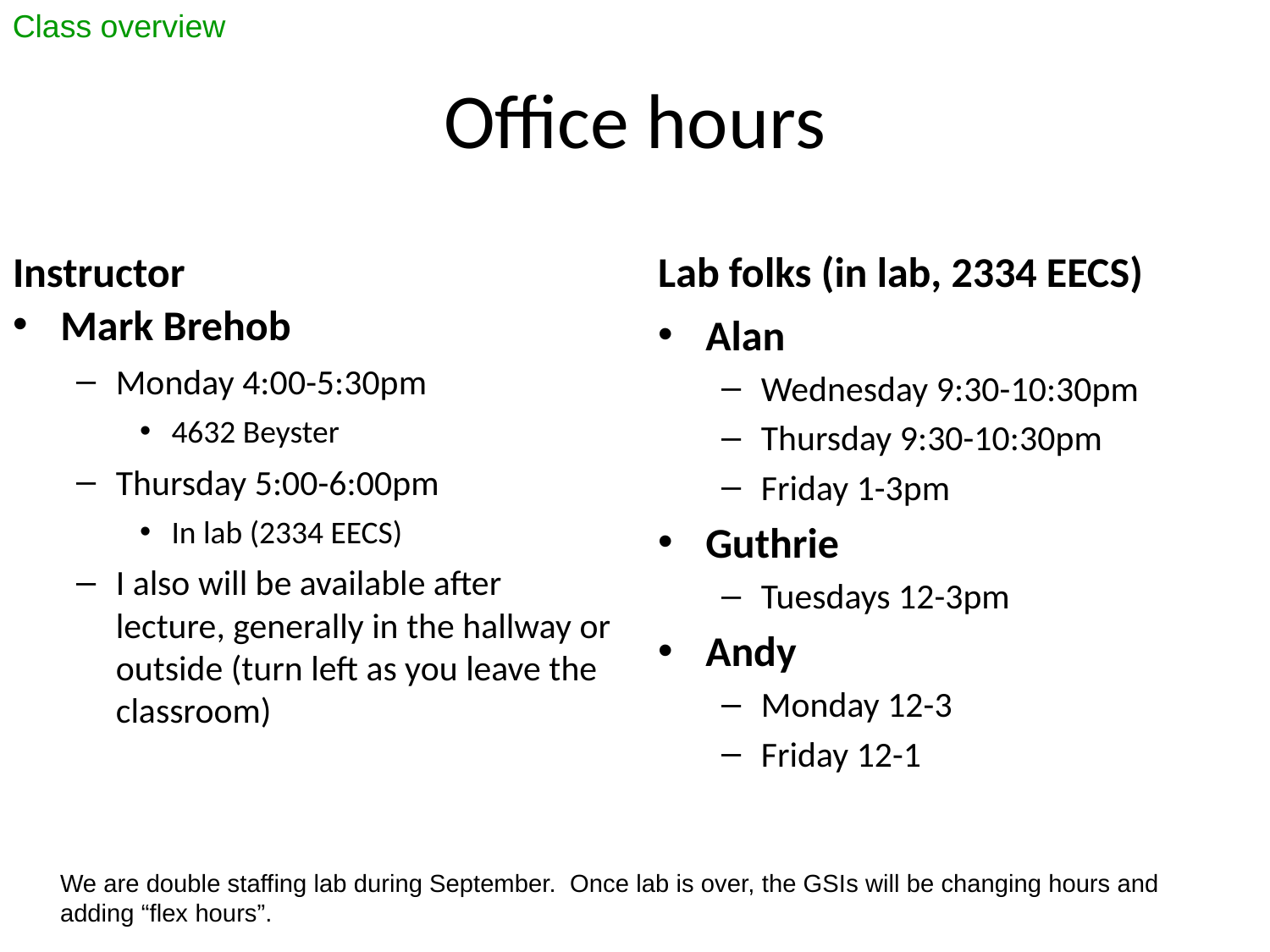

Class overview
# Office hours
Lab folks (in lab, 2334 EECS)
Instructor
Mark Brehob
Monday 4:00-5:30pm
4632 Beyster
Thursday 5:00-6:00pm
In lab (2334 EECS)
I also will be available after lecture, generally in the hallway or outside (turn left as you leave the classroom)

Alan
Wednesday 9:30-10:30pm
Thursday 9:30-10:30pm
Friday 1-3pm
Guthrie
Tuesdays 12-3pm
Andy
Monday 12-3
Friday 12-1

We are double staffing lab during September.  Once lab is over, the GSIs will be changing hours and adding “flex hours”.